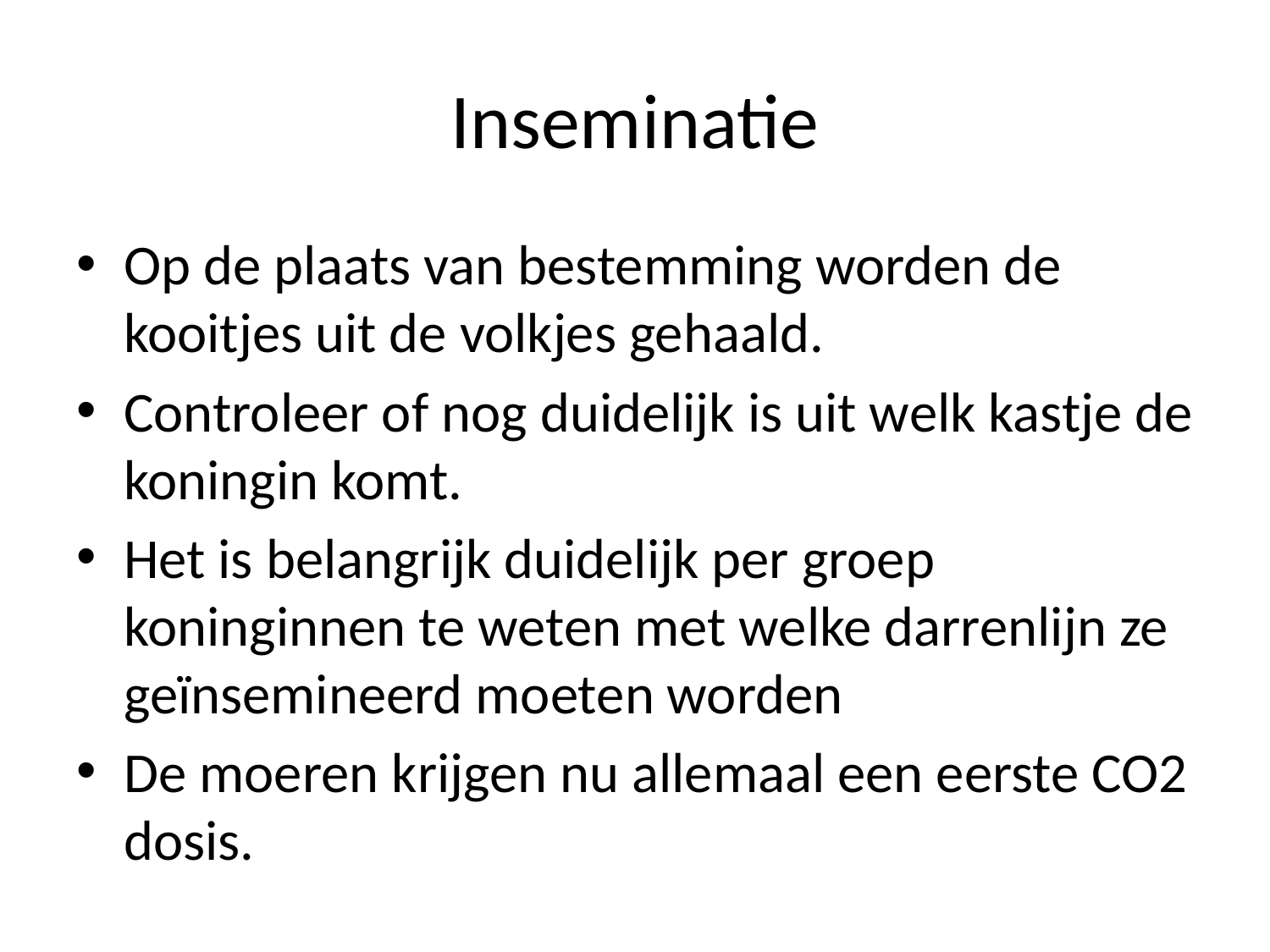

# Inseminatie
Op de plaats van bestemming worden de kooitjes uit de volkjes gehaald.
Controleer of nog duidelijk is uit welk kastje de koningin komt.
Het is belangrijk duidelijk per groep koninginnen te weten met welke darrenlijn ze geïnsemineerd moeten worden
De moeren krijgen nu allemaal een eerste CO2 dosis.